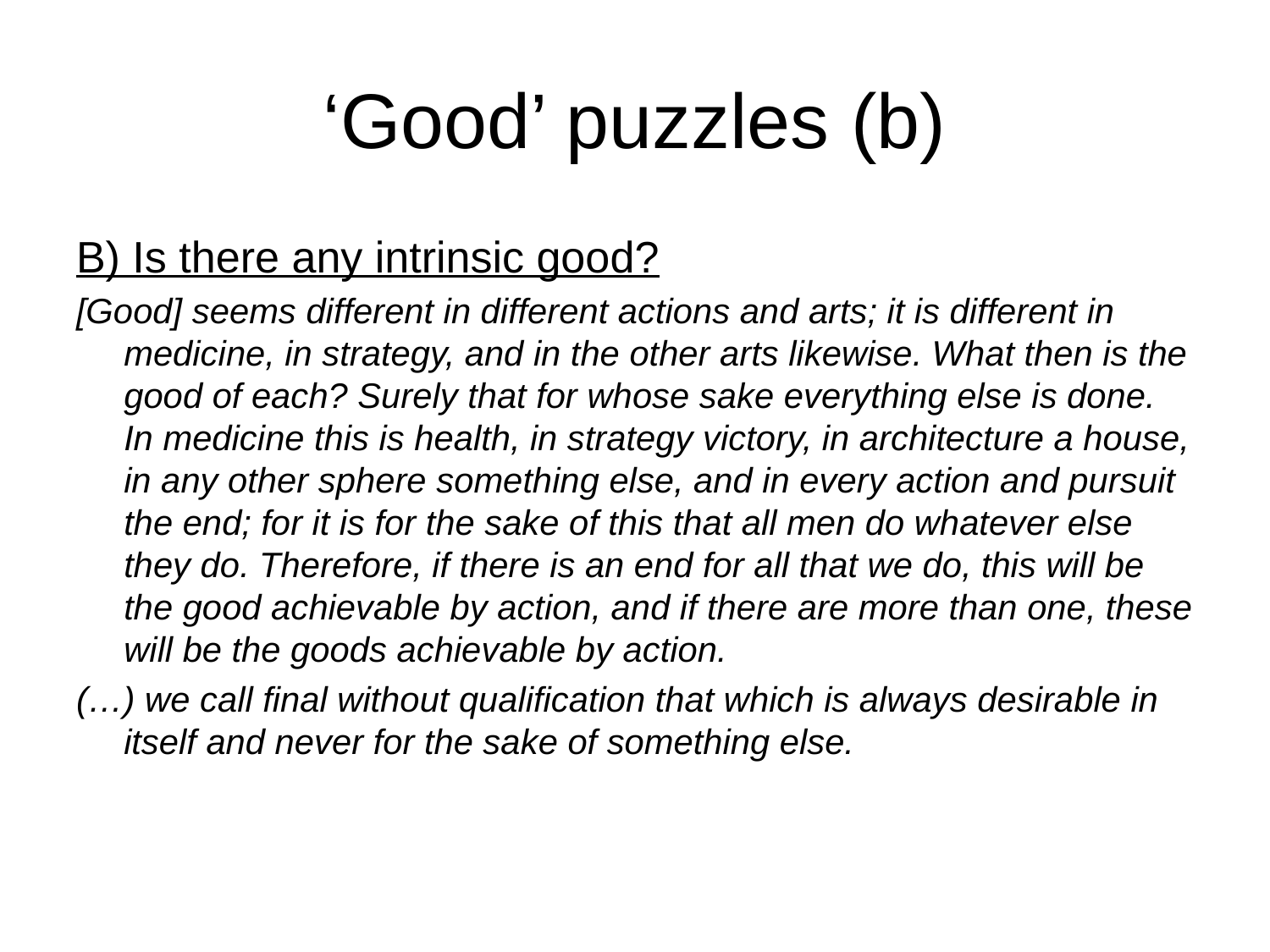

# ‘Good’ puzzles (b)
B) Is there any intrinsic good?
[Good] seems different in different actions and arts; it is different in medicine, in strategy, and in the other arts likewise. What then is the good of each? Surely that for whose sake everything else is done. In medicine this is health, in strategy victory, in architecture a house, in any other sphere something else, and in every action and pursuit the end; for it is for the sake of this that all men do whatever else they do. Therefore, if there is an end for all that we do, this will be the good achievable by action, and if there are more than one, these will be the goods achievable by action.
(…) we call final without qualification that which is always desirable in itself and never for the sake of something else.